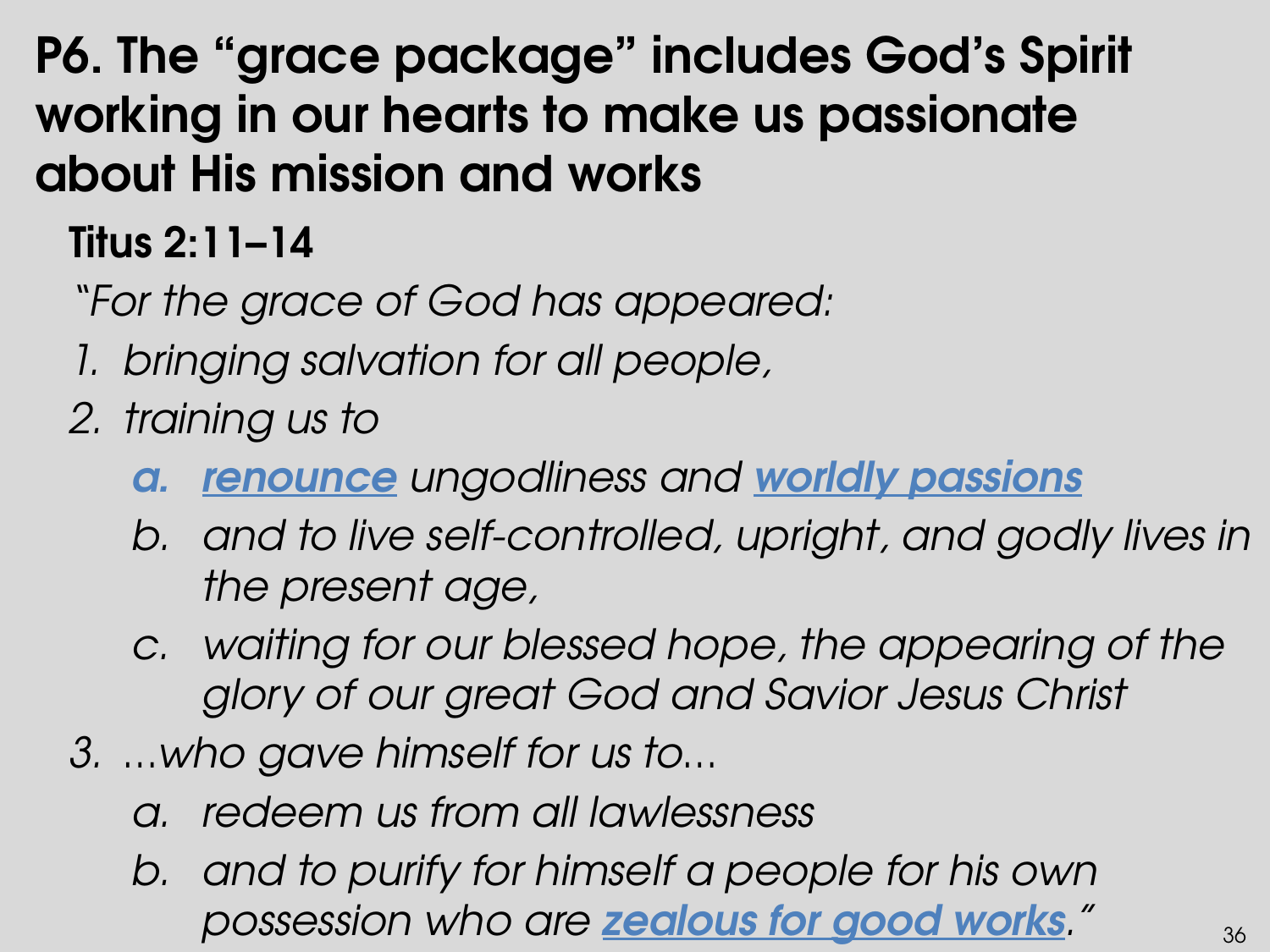

# P6. The “grace package” includes God’s Spirit working in our hearts to make us passionate about His mission and works
Titus 2:11–14
“For the grace of God has appeared:
bringing salvation for all people,
training us to
renounce ungodliness and worldly passions
and to live self-controlled, upright, and godly lives in the present age,
waiting for our blessed hope, the appearing of the glory of our great God and Savior Jesus Christ
…who gave himself for us to…
redeem us from all lawlessness
and to purify for himself a people for his own possession who are zealous for good works.”
36